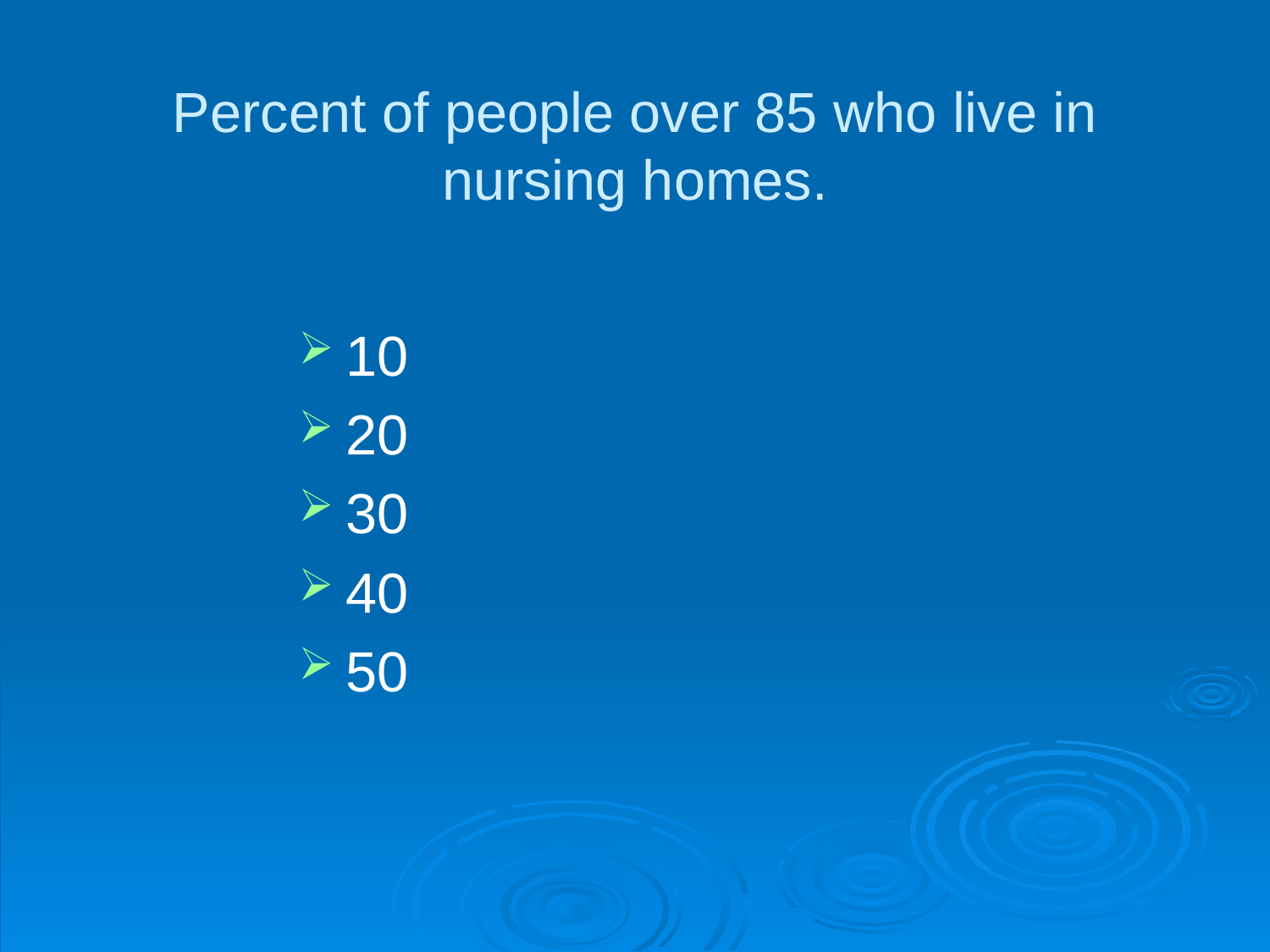

# Percent of people over 85 who live in nursing homes.
10
20
30
40
50